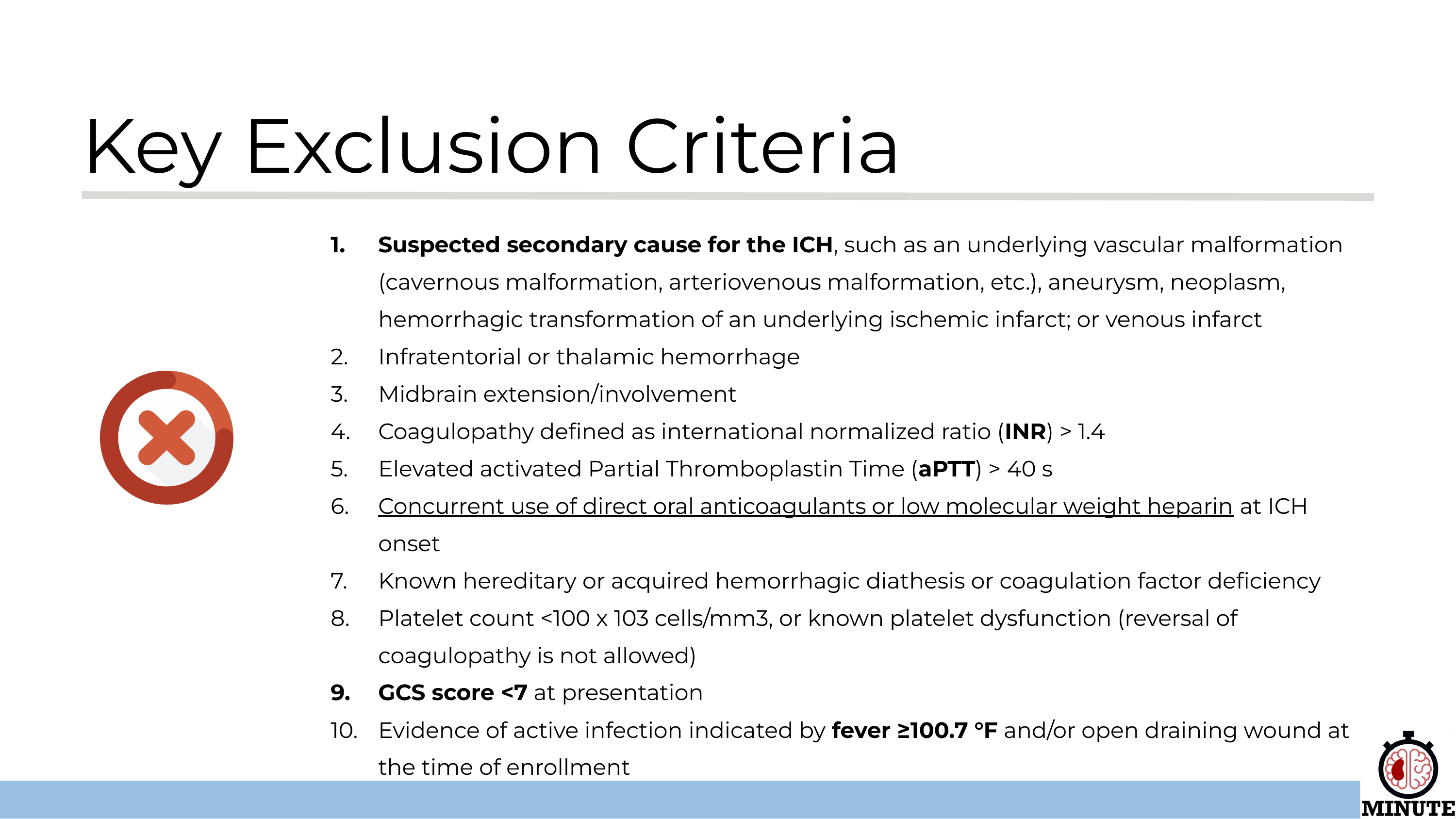

Key Exclusion Criteria
Suspected secondary cause for the ICH, such as an underlying vascular malformation (cavernous malformation, arteriovenous malformation, etc.), aneurysm, neoplasm, hemorrhagic transformation of an underlying ischemic infarct; or venous infarct
Infratentorial or thalamic hemorrhage
Midbrain extension/involvement
Coagulopathy defined as international normalized ratio (INR) > 1.4
Elevated activated Partial Thromboplastin Time (aPTT) > 40 s
Concurrent use of direct oral anticoagulants or low molecular weight heparin at ICH onset
Known hereditary or acquired hemorrhagic diathesis or coagulation factor deficiency
Platelet count <100 x 103 cells/mm3, or known platelet dysfunction (reversal of coagulopathy is not allowed)
GCS score <7 at presentation
Evidence of active infection indicated by fever ≥100.7 °F and/or open draining wound at the time of enrollment